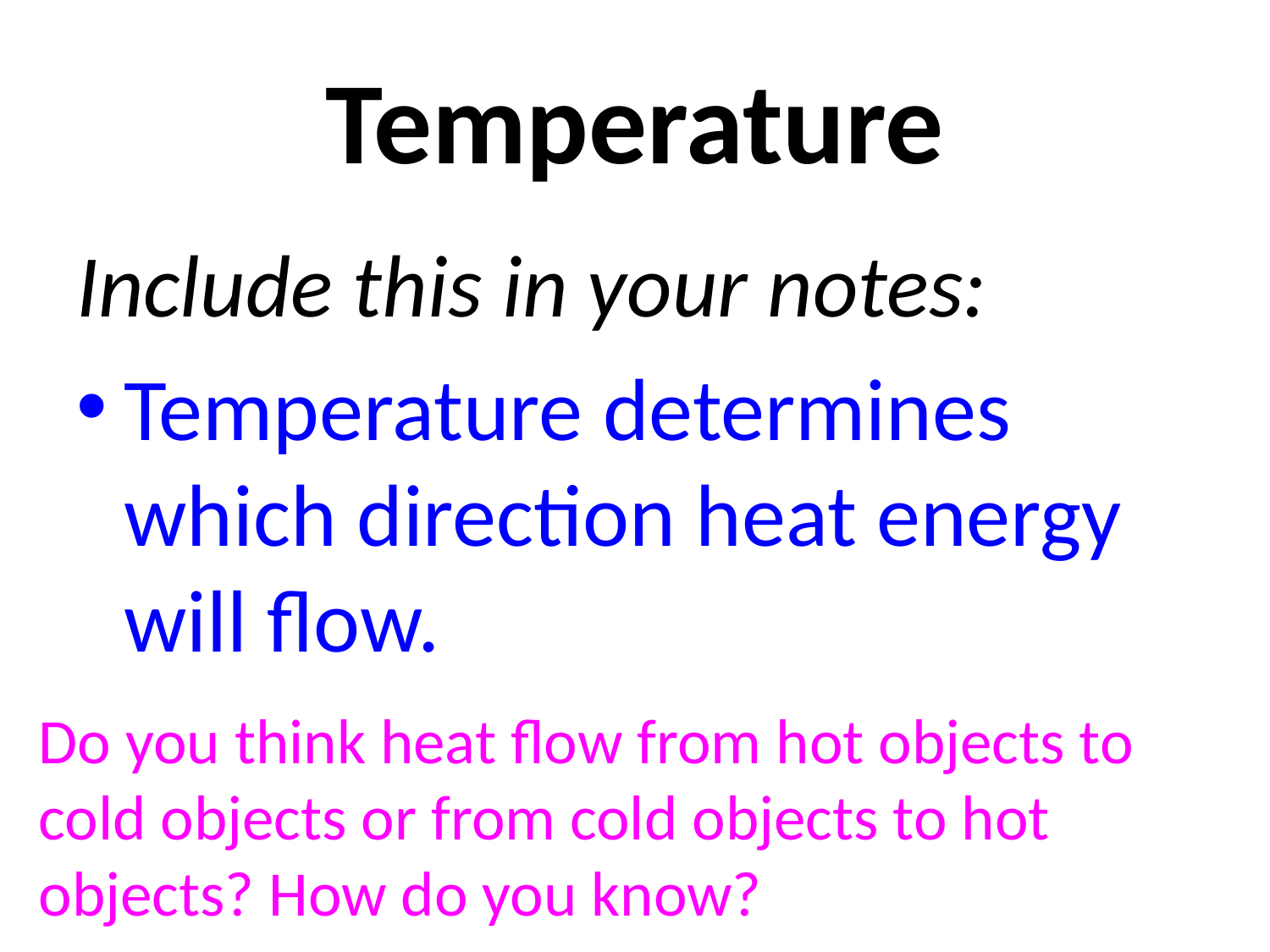

# Temperature
Include this in your notes:
Temperature determines which direction heat energy will flow.
Do you think heat flow from hot objects to cold objects or from cold objects to hot objects? How do you know?